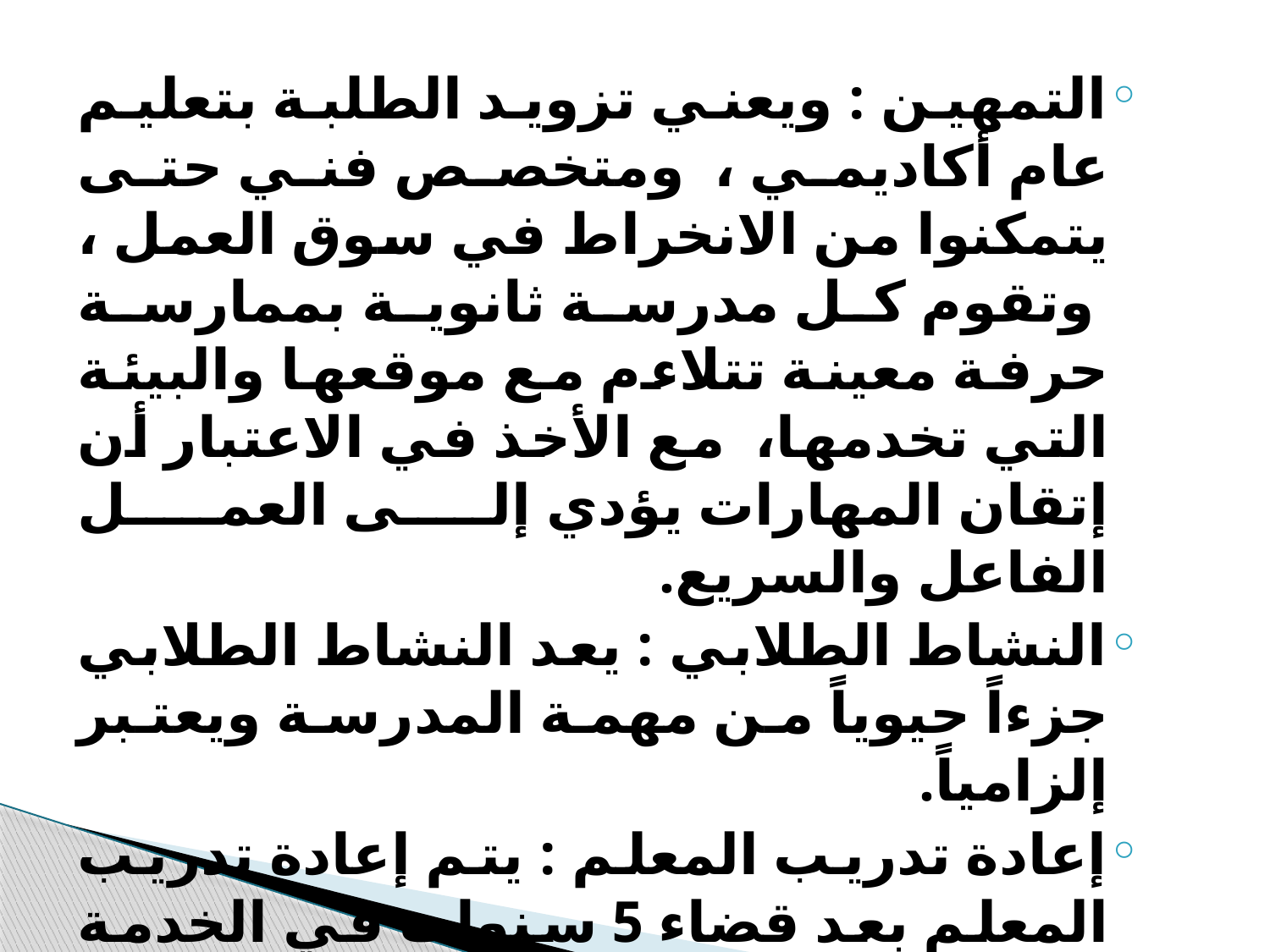

التمهين : ويعني تزويد الطلبة بتعليم عام أكاديمي ،  ومتخصص فني حتى يتمكنوا من الانخراط في سوق العمل ،  وتقوم كل مدرسة ثانوية بممارسة حرفة معينة تتلاءم مع موقعها والبيئة التي تخدمها،  مع الأخذ في الاعتبار أن إتقان المهارات يؤدي إلى العمل الفاعل والسريع.
النشاط الطلابي : يعد النشاط الطلابي جزءاً حيوياً من مهمة المدرسة ويعتبر إلزامياً.
إعادة تدريب المعلم : يتم إعادة تدريب المعلم بعد قضاء 5 سنوات في الخدمة وذلك من اجل الإلمام بالمستجدات العصرية في مجال مهنة التدريس ،  ومجاراة المعارف الجديدة .